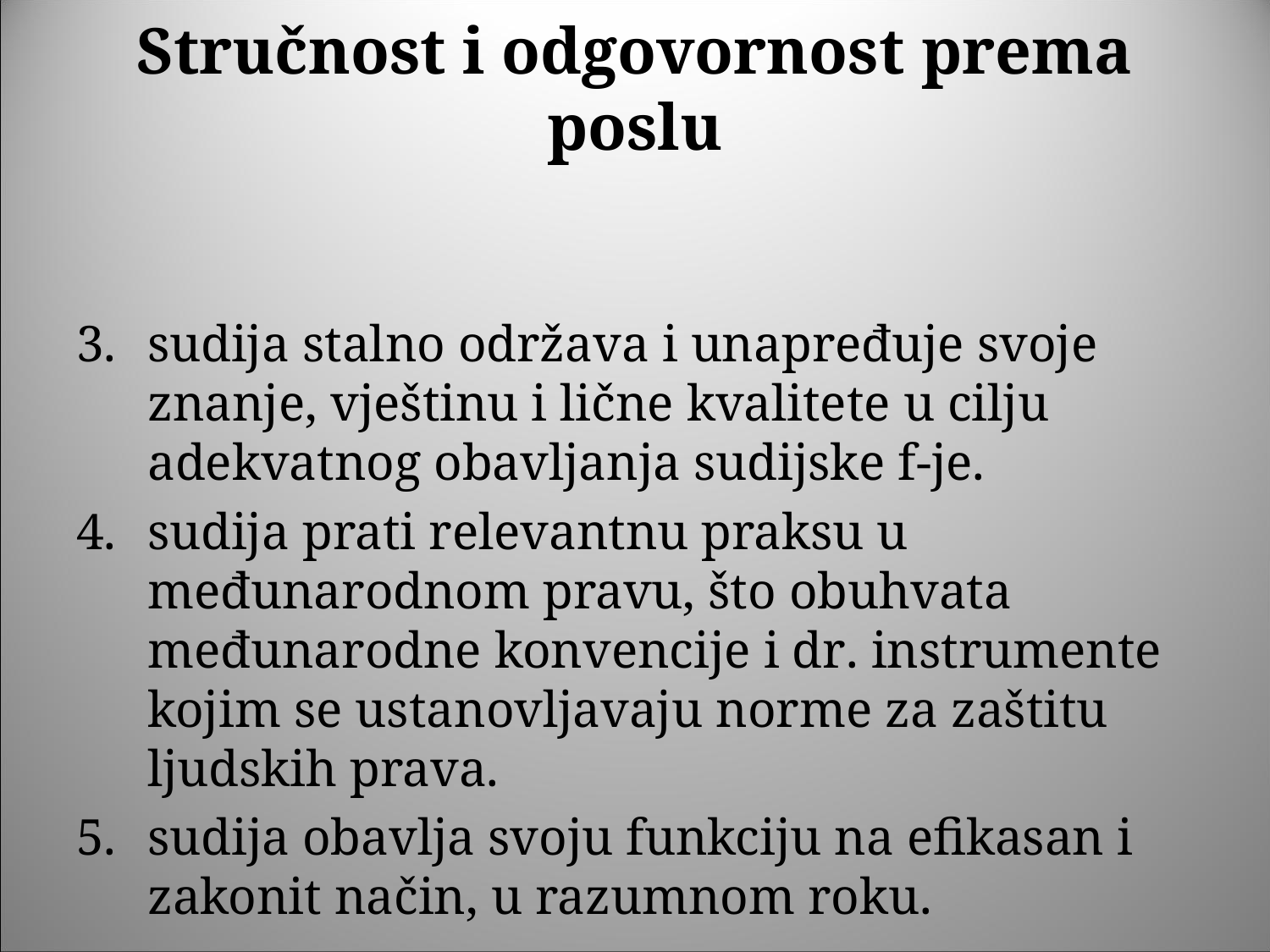

# Stručnost i odgovornost prema poslu
sudija stalno održava i unapređuje svoje znanje, vještinu i lične kvalitete u cilju adekvatnog obavljanja sudijske f-je.
sudija prati relevantnu praksu u međunarodnom pravu, što obuhvata međunarodne konvencije i dr. instrumente kojim se ustanovljavaju norme za zaštitu ljudskih prava.
sudija obavlja svoju funkciju na efikasan i zakonit način, u razumnom roku.